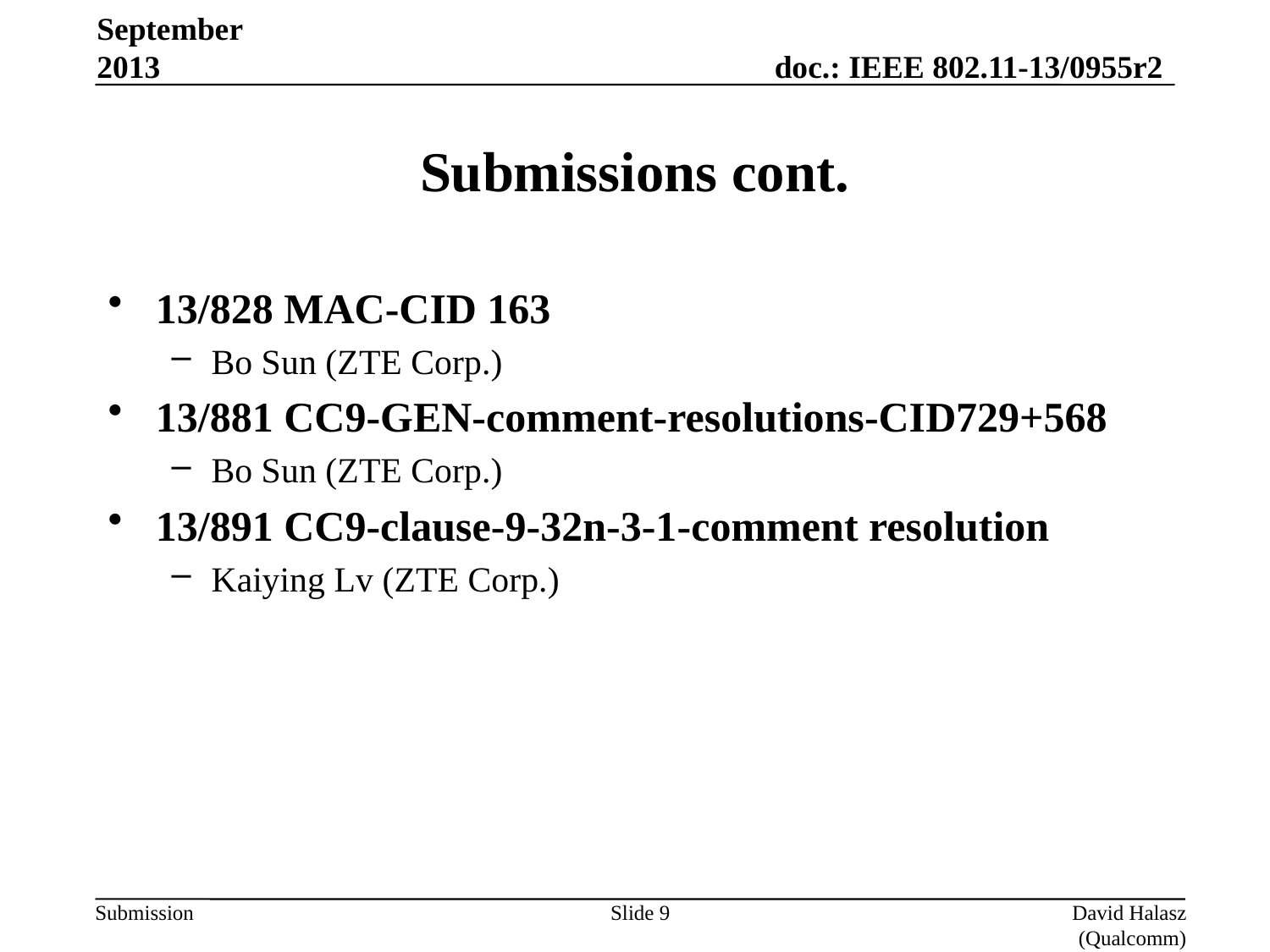

September 2013
# Submissions cont.
13/828 MAC-CID 163
Bo Sun (ZTE Corp.)
13/881 CC9-GEN-comment-resolutions-CID729+568
Bo Sun (ZTE Corp.)
13/891 CC9-clause-9-32n-3-1-comment resolution
Kaiying Lv (ZTE Corp.)

Slide 9
David Halasz (Qualcomm)